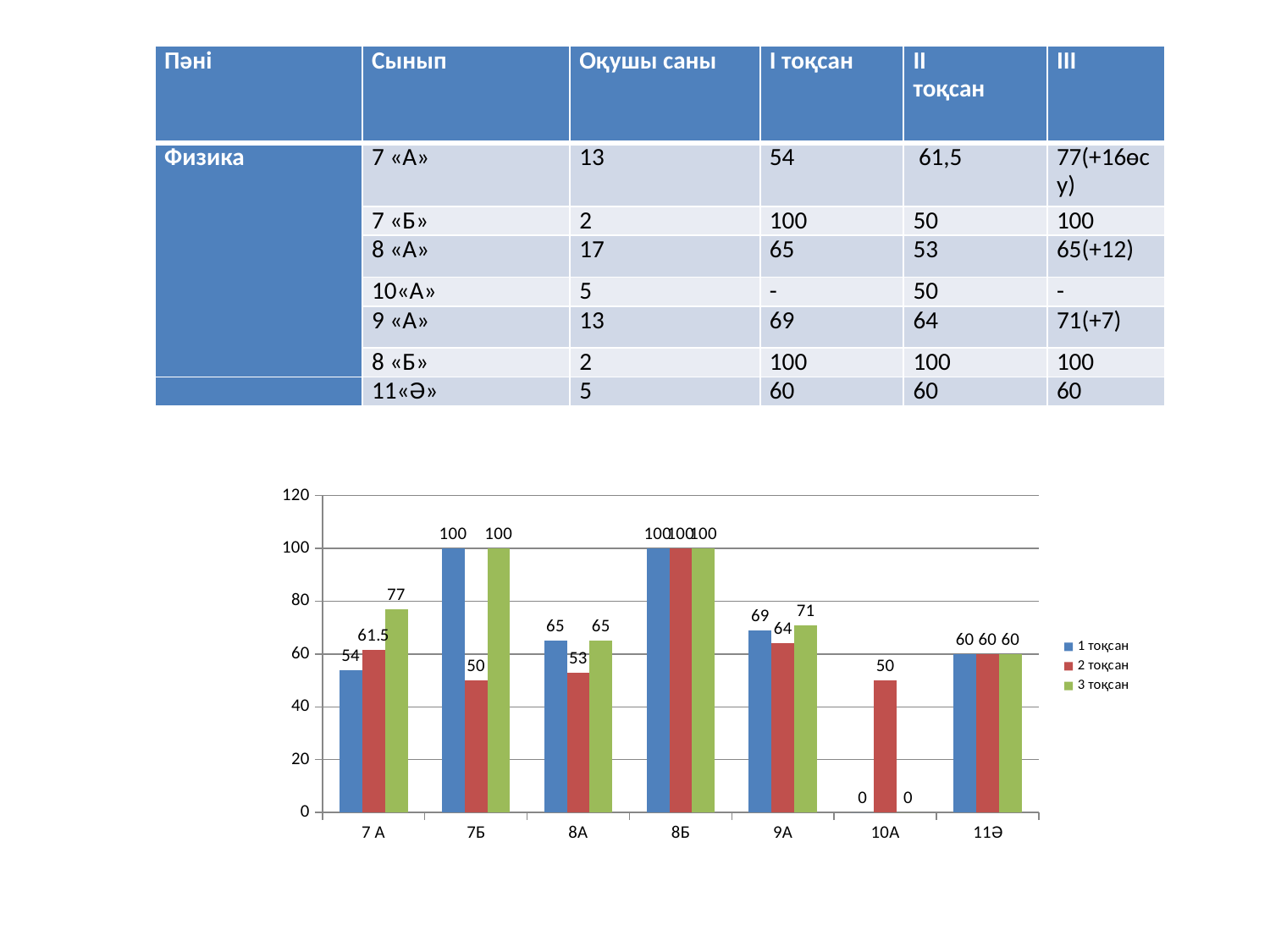

| Пәні | Сынып | Оқушы саны | І тоқсан | ІІ тоқсан | III |
| --- | --- | --- | --- | --- | --- |
| Физика | 7 «А» | 13 | 54 | 61,5 | 77(+16өсу) |
|  | 7 «Б» | 2 | 100 | 50 | 100 |
|  | 8 «А» | 17 | 65 | 53 | 65(+12) |
|  | 10«А» | 5 | - | 50 | - |
|  | 9 «А» | 13 | 69 | 64 | 71(+7) |
|  | 8 «Б» | 2 | 100 | 100 | 100 |
|  | 11«Ә» | 5 | 60 | 60 | 60 |

### Chart

| Category |  |  |  |
|---|---|---|---|
| 7 А | 54.0 | 61.5 | 77.0 |
| 7Б | 100.0 | 50.0 | 100.0 |
| 8А | 65.0 | 53.0 | 65.0 |
| 8Б | 100.0 | 100.0 | 100.0 |
| 9А | 69.0 | 64.0 | 71.0 |
| 10А | 0.0 | 50.0 | 0.0 |
| 11Ә | 60.0 | 60.0 | 60.0 |